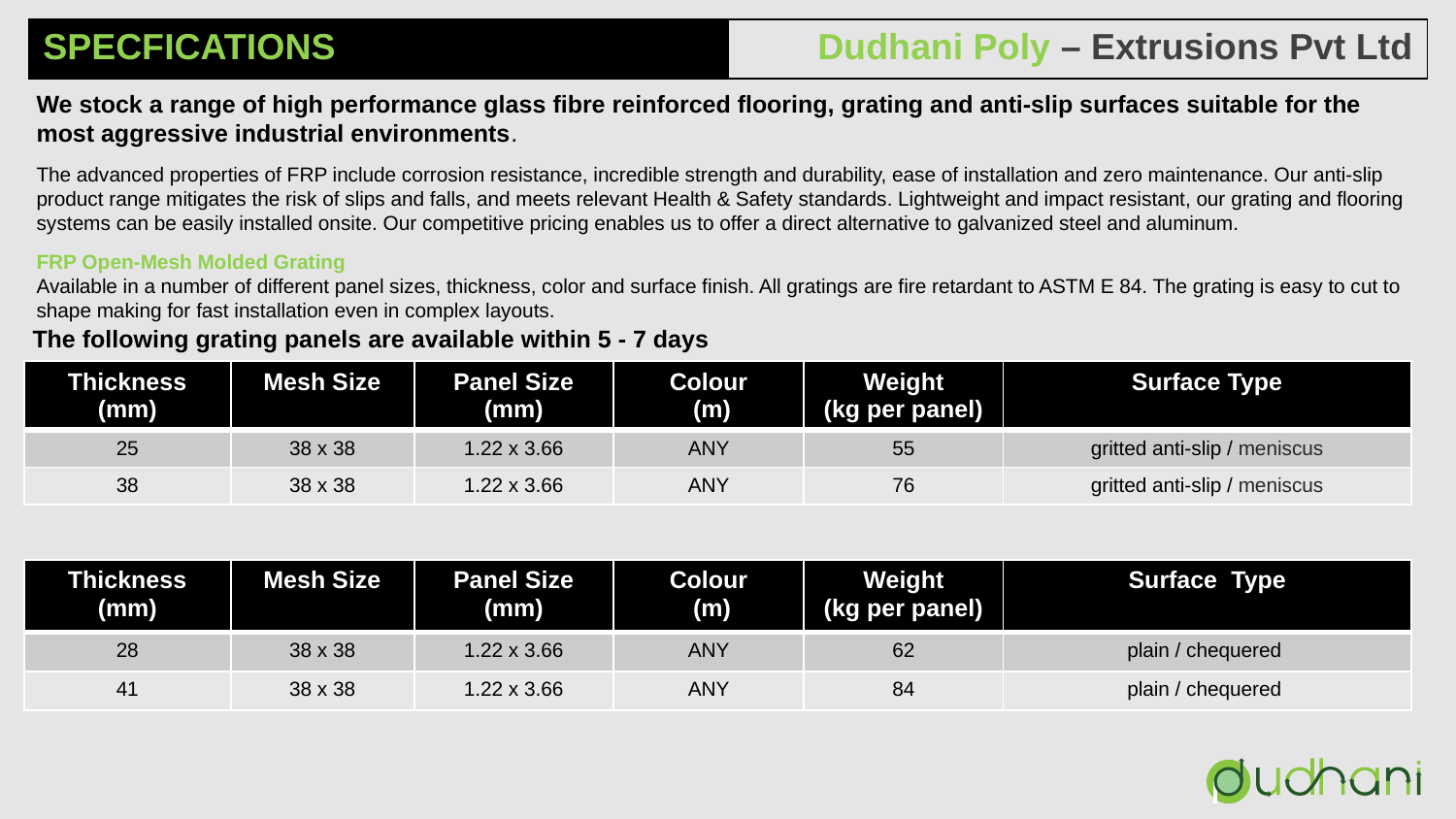

| SPECFICATIONS | Dudhani Poly – Extrusions Pvt Ltd |
| --- | --- |
We stock a range of high performance glass fibre reinforced flooring, grating and anti-slip surfaces suitable for the most aggressive industrial environments.

The advanced properties of FRP include corrosion resistance, incredible strength and durability, ease of installation and zero maintenance. Our anti-slip product range mitigates the risk of slips and falls, and meets relevant Health & Safety standards. Lightweight and impact resistant, our grating and flooring systems can be easily installed onsite. Our competitive pricing enables us to offer a direct alternative to galvanized steel and aluminum.

FRP Open-Mesh Molded Grating
Available in a number of different panel sizes, thickness, color and surface finish. All gratings are fire retardant to ASTM E 84. The grating is easy to cut to shape making for fast installation even in complex layouts.
The following grating panels are available within 5 - 7 days
| Thickness (mm) | Mesh Size | Panel Size (mm) | Colour (m) | Weight (kg per panel) | Surface Type |
| --- | --- | --- | --- | --- | --- |
| 25 | 38 x 38 | 1.22 x 3.66 | ANY | 55 | gritted anti-slip / meniscus |
| 38 | 38 x 38 | 1.22 x 3.66 | ANY | 76 | gritted anti-slip / meniscus |
| Thickness (mm) | Mesh Size | Panel Size (mm) | Colour (m) | Weight (kg per panel) | Surface Type |
| --- | --- | --- | --- | --- | --- |
| 28 | 38 x 38 | 1.22 x 3.66 | ANY | 62 | plain / chequered |
| 41 | 38 x 38 | 1.22 x 3.66 | ANY | 84 | plain / chequered |